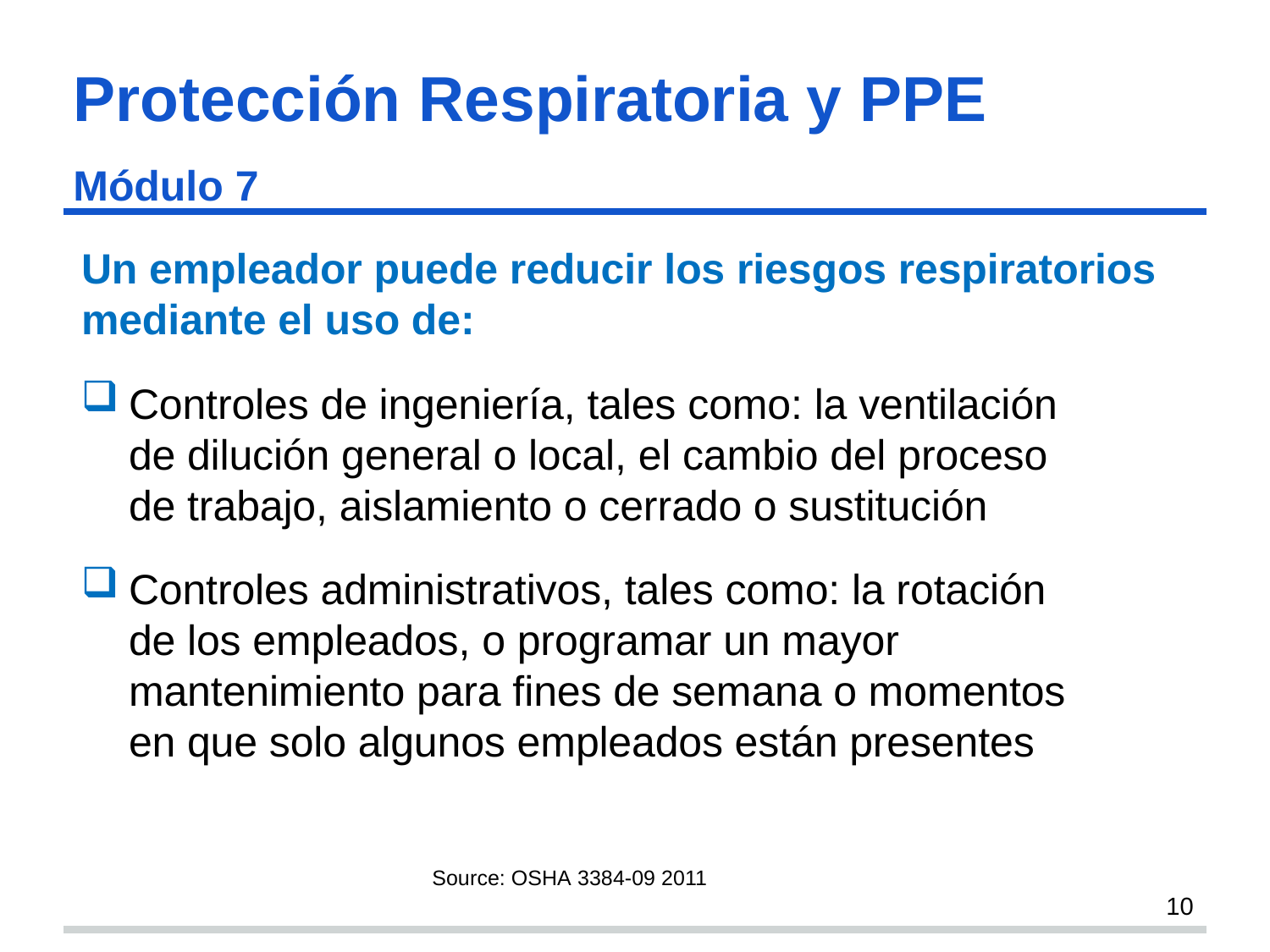

# Protección Respiratoria y PPE Módulo 7 s10

Un empleador puede reducir los riesgos respiratorios mediante el uso de:
Controles de ingeniería, tales como: la ventilación de dilución general o local, el cambio del proceso de trabajo, aislamiento o cerrado o sustitución
Controles administrativos, tales como: la rotación de los empleados, o programar un mayor mantenimiento para fines de semana o momentos en que solo algunos empleados están presentes
Source: OSHA 3384-09 2011
10